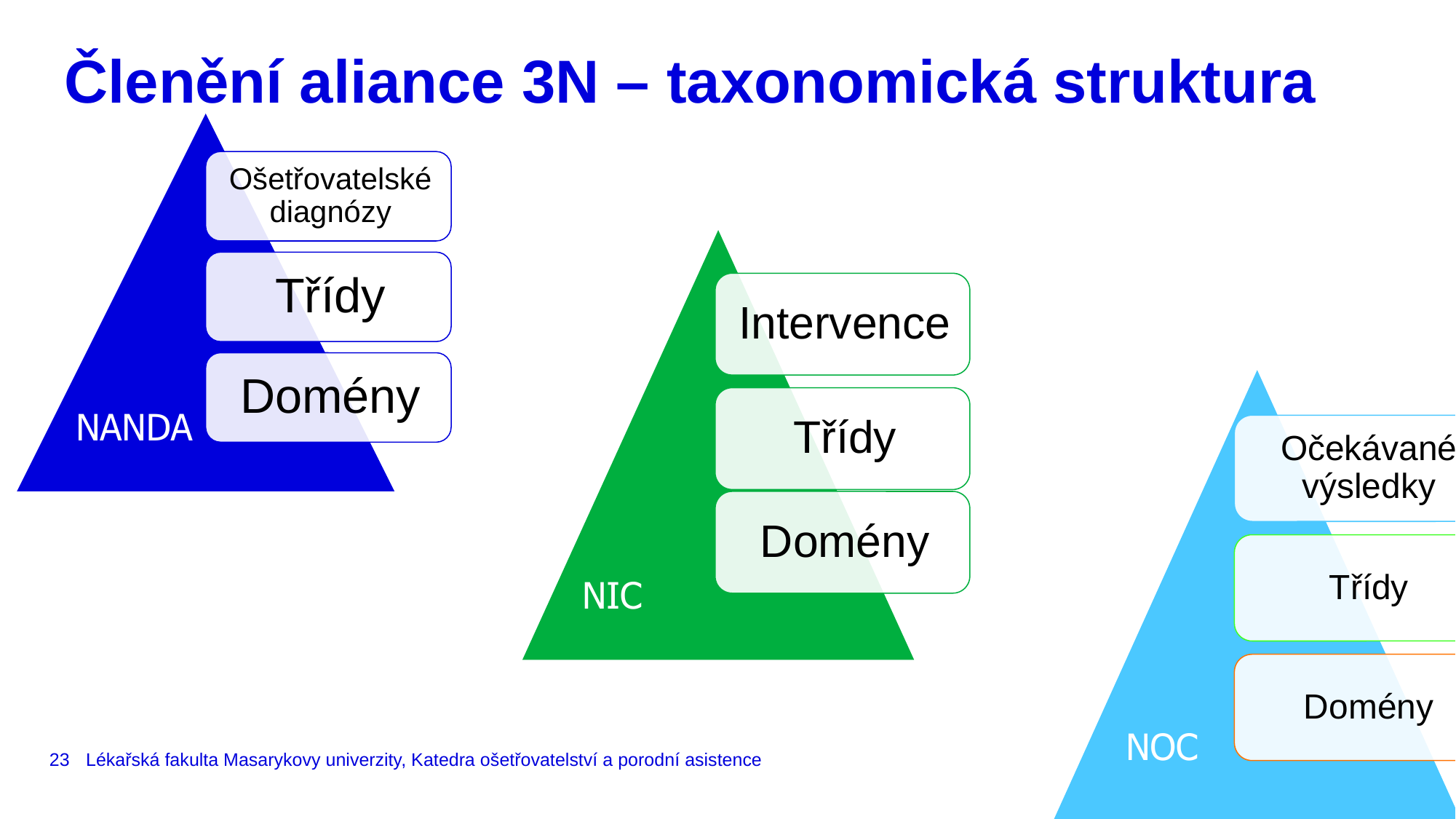

# Členění aliance 3N – taxonomická struktura
Ošetřovatelské diagnózy
Třídy
Domény
Intervence
Třídy
Domény
Očekávané výsledky
Třídy
Domény
NANDA
NIC
NOC
23
Lékařská fakulta Masarykovy univerzity, Katedra ošetřovatelství a porodní asistence